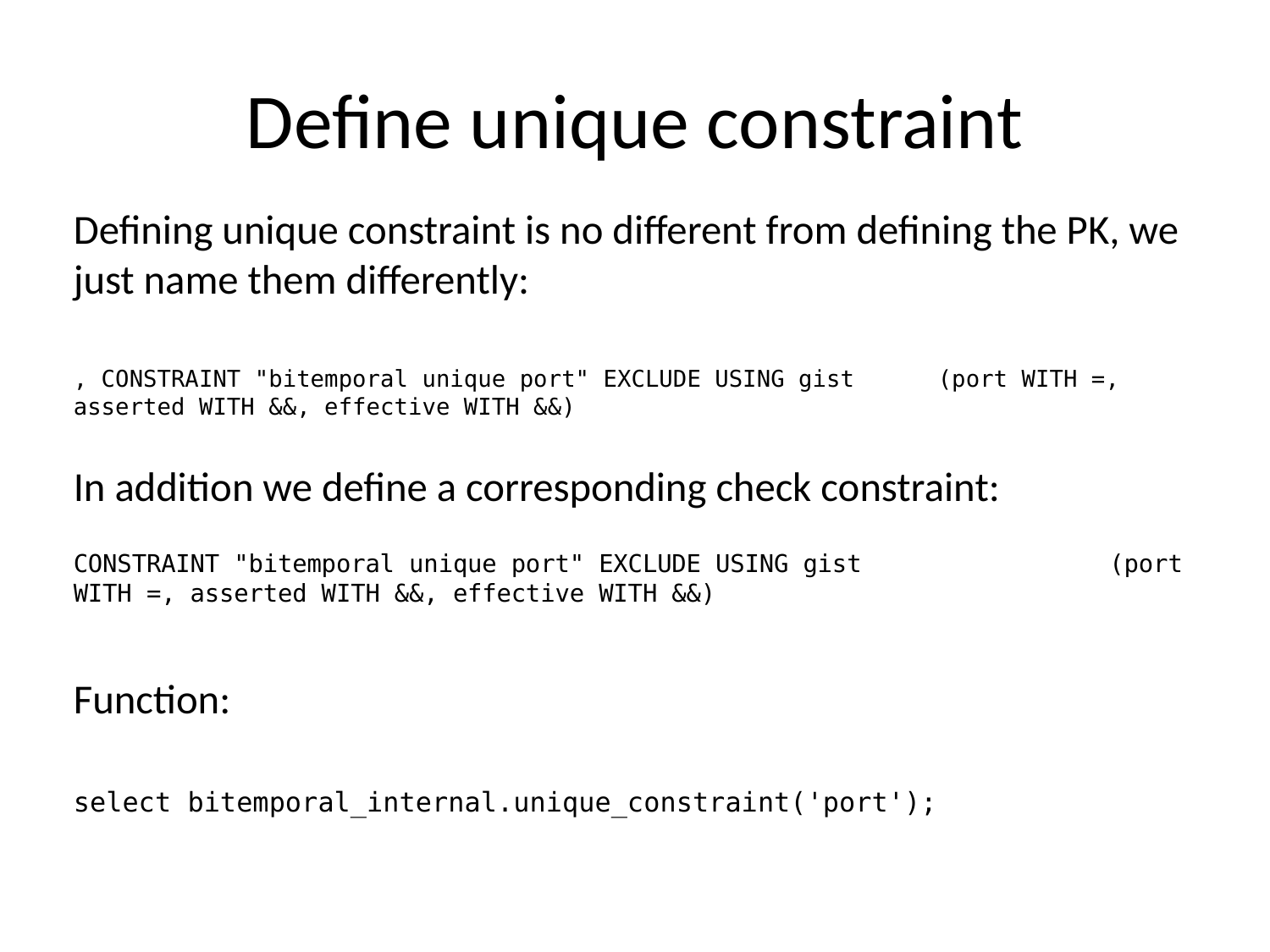

# Define unique constraint
Defining unique constraint is no different from defining the PK, we just name them differently:

, CONSTRAINT "bitemporal unique port" EXCLUDE USING gist      (port WITH =, asserted WITH &&, effective WITH &&)

In addition we define a corresponding check constraint:

CONSTRAINT "bitemporal unique port" EXCLUDE USING gist                 (port WITH =, asserted WITH &&, effective WITH &&)

Function:

select bitemporal_internal.unique_constraint('port');